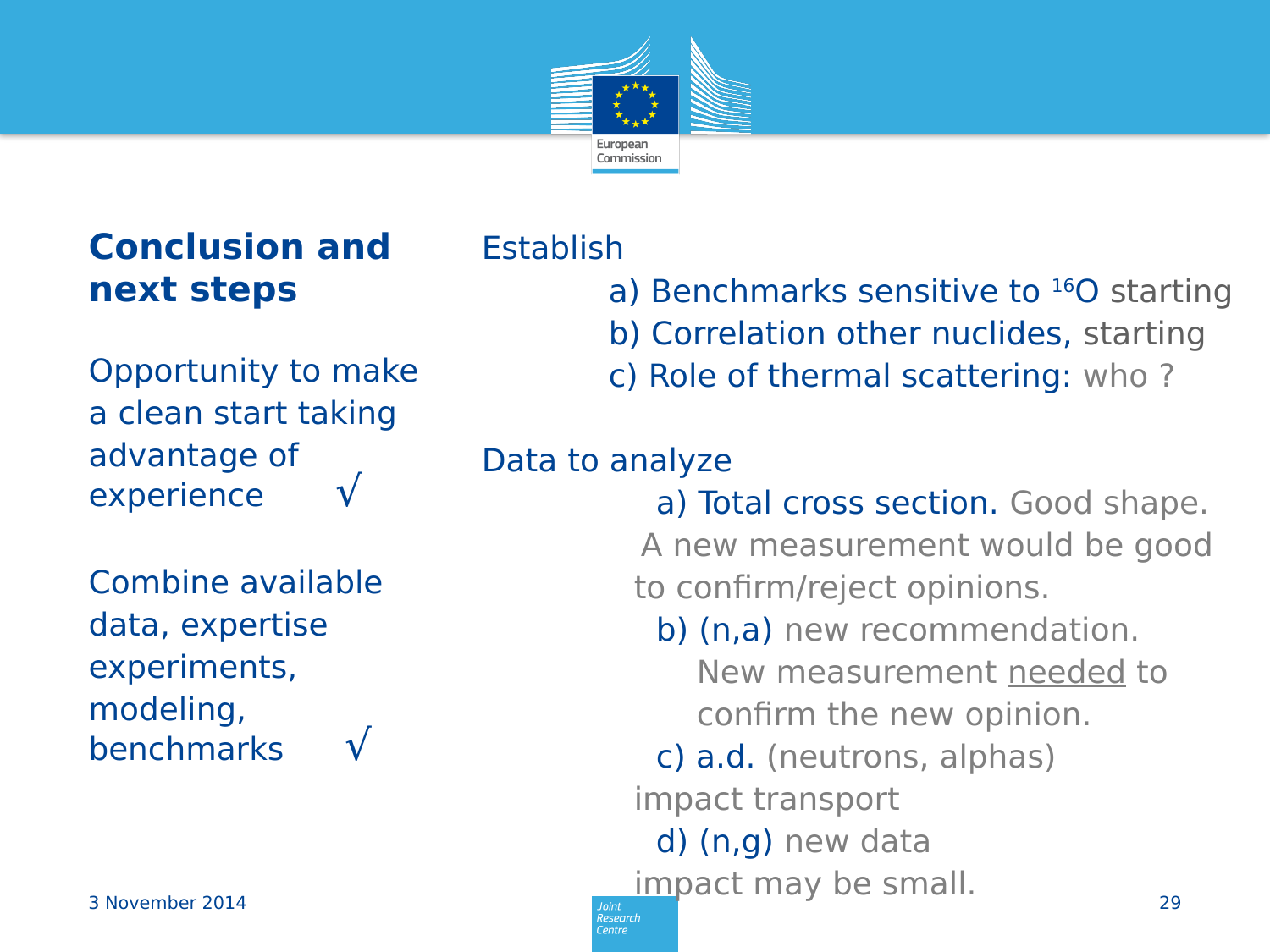

# Conclusion and next steps
Establish
	a) Benchmarks sensitive to 16O starting
	b) Correlation other nuclides, starting
	c) Role of thermal scattering: who ?

Data to analyze
		a) Total cross section. Good shape.
	           A new measurement would be good
               to confirm/reject opinions.
		b) (n,a) new recommendation.
		    New measurement needed to
		    confirm the new opinion.
		c) a.d. (neutrons, alphas)
               impact transport
		d) (n,g) new data
               impact may be small.
Opportunity to make a clean start taking advantage of experience       √

Combine available data, expertise experiments, modeling, benchmarks      √
3 November 2014
29